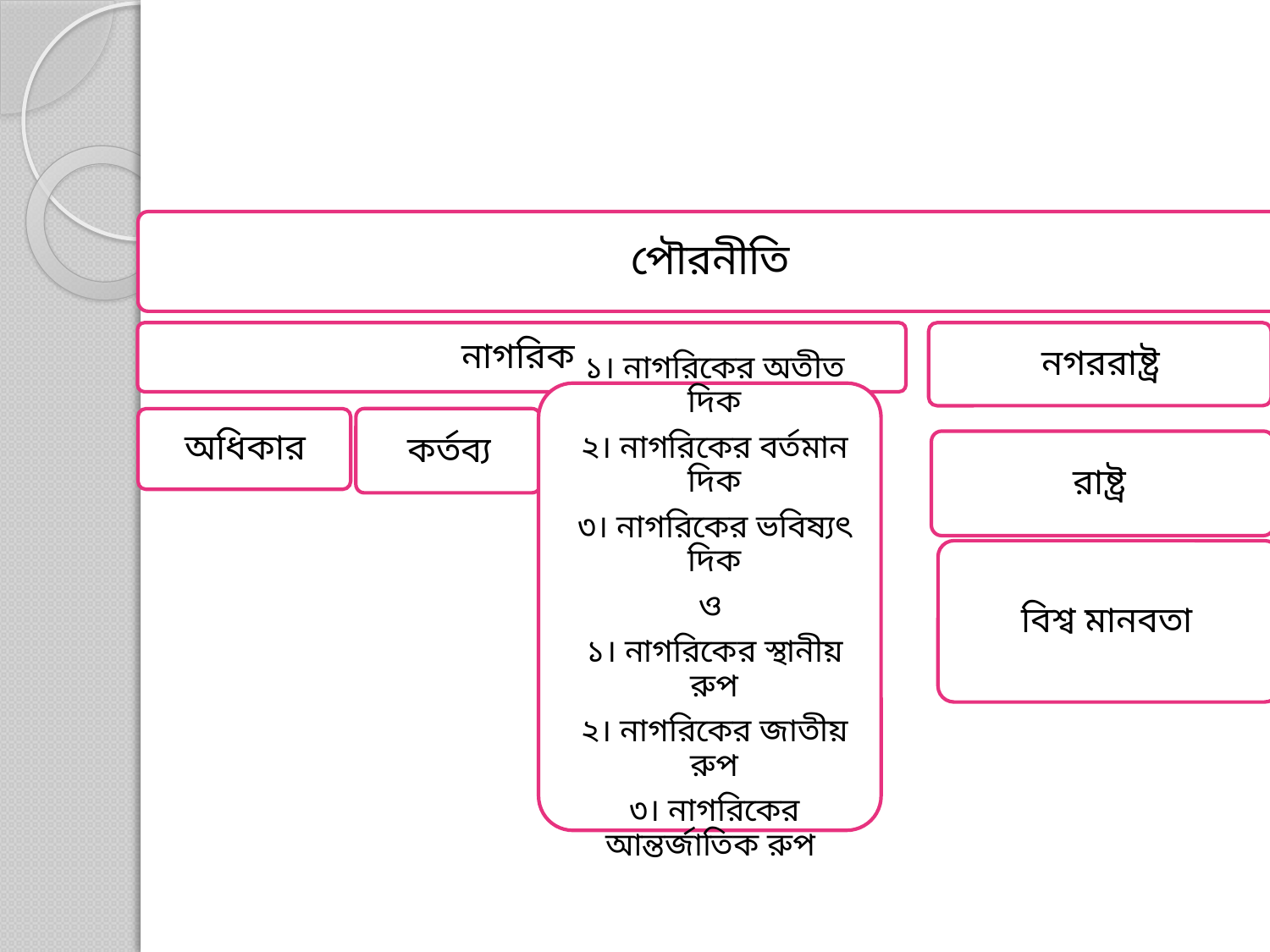

পৌরনীতি
নাগরিক
অধিকার
কর্তব্য
১। নাগরিকের অতীত দিক
২। নাগরিকের বর্তমান দিক
৩। নাগরিকের ভবিষ্যৎ দিক
ও
১। নাগরিকের স্থানীয় রুপ
২। নাগরিকের জাতীয় রুপ
৩। নাগরিকের আন্তর্জাতিক রুপ
নগররাষ্ট্র
রাষ্ট্র
বিশ্ব মানবতা